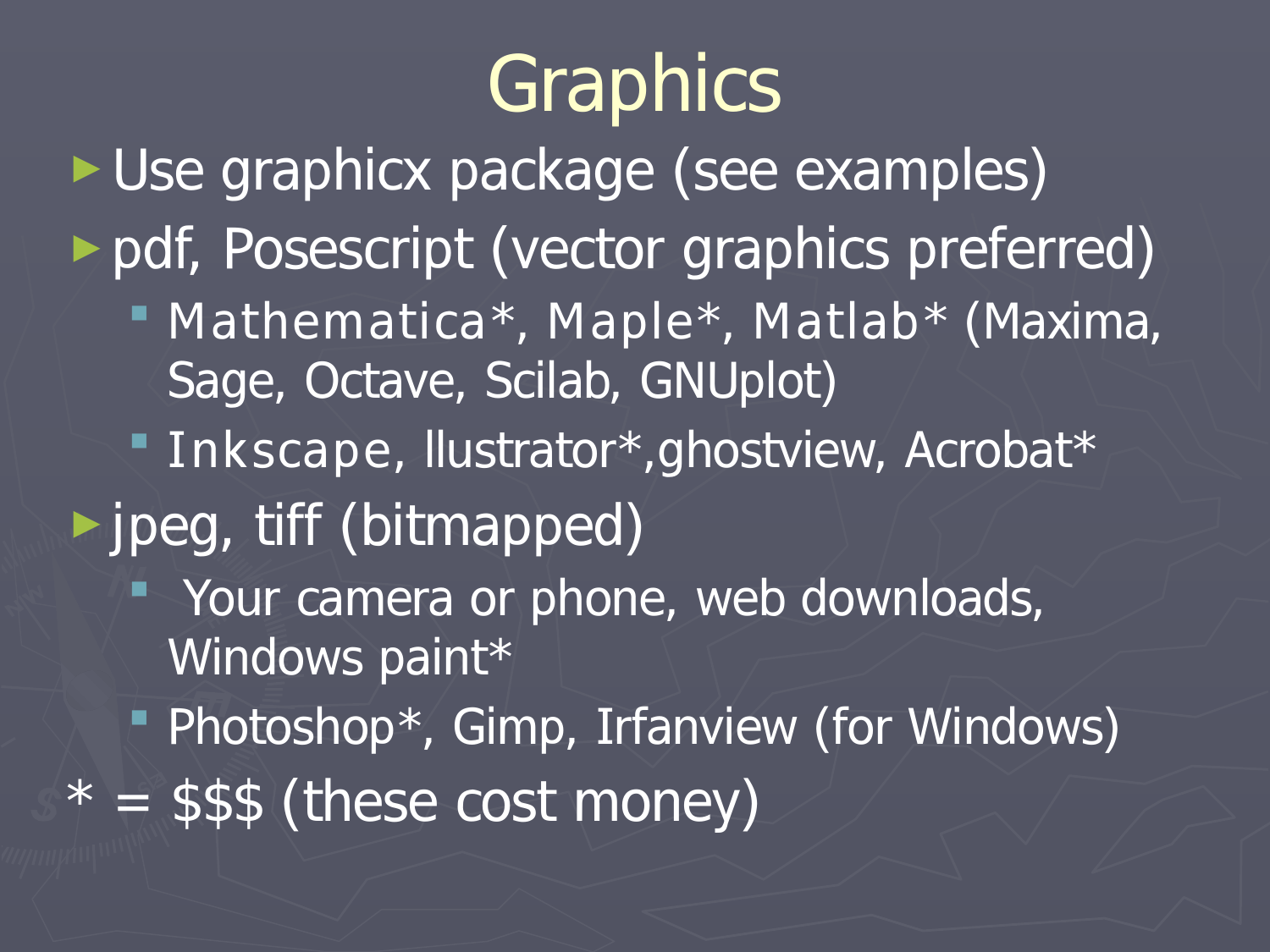

# Graphics
Use graphicx package (see examples)
pdf, Posescript (vector graphics preferred)
Mathematica*, Maple*, Matlab* (Maxima, Sage, Octave, Scilab, GNUplot)
Inkscape, llustrator*,ghostview, Acrobat*
jpeg, tiff (bitmapped)
 Your camera or phone, web downloads, Windows paint*
Photoshop*, Gimp, Irfanview (for Windows)
* = $$$ (these cost money)